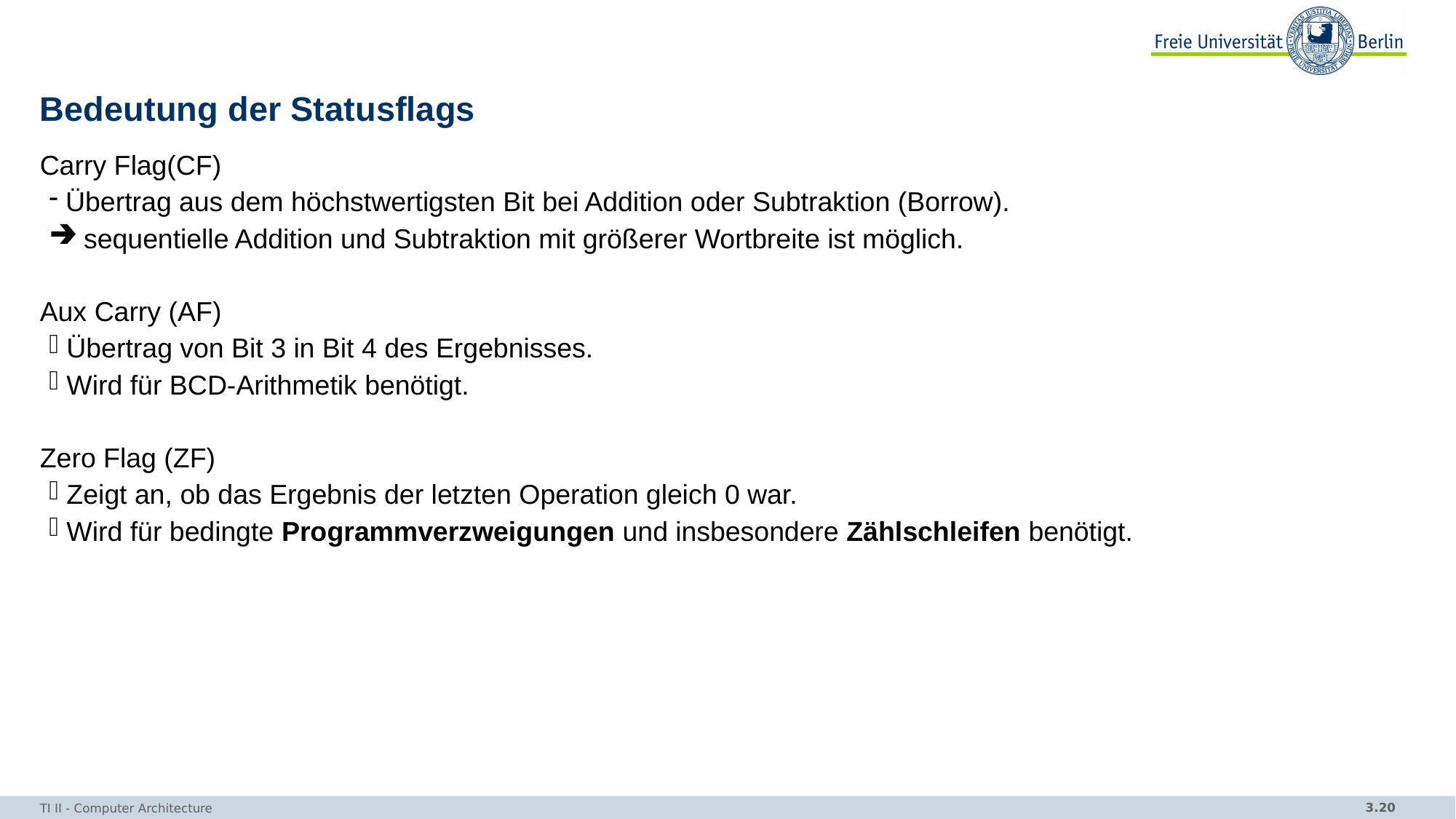

# Bedeutung der Statusflags
Carry Flag(CF)
 Übertrag aus dem höchstwertigsten Bit bei Addition oder Subtraktion (Borrow).
 sequentielle Addition und Subtraktion mit größerer Wortbreite ist möglich.

Aux Carry (AF)
 Übertrag von Bit 3 in Bit 4 des Ergebnisses.
 Wird für BCD-Arithmetik benötigt.

Zero Flag (ZF)
 Zeigt an, ob das Ergebnis der letzten Operation gleich 0 war.
 Wird für bedingte Programmverzweigungen und insbesondere Zählschleifen benötigt.
TI II - Computer Architecture